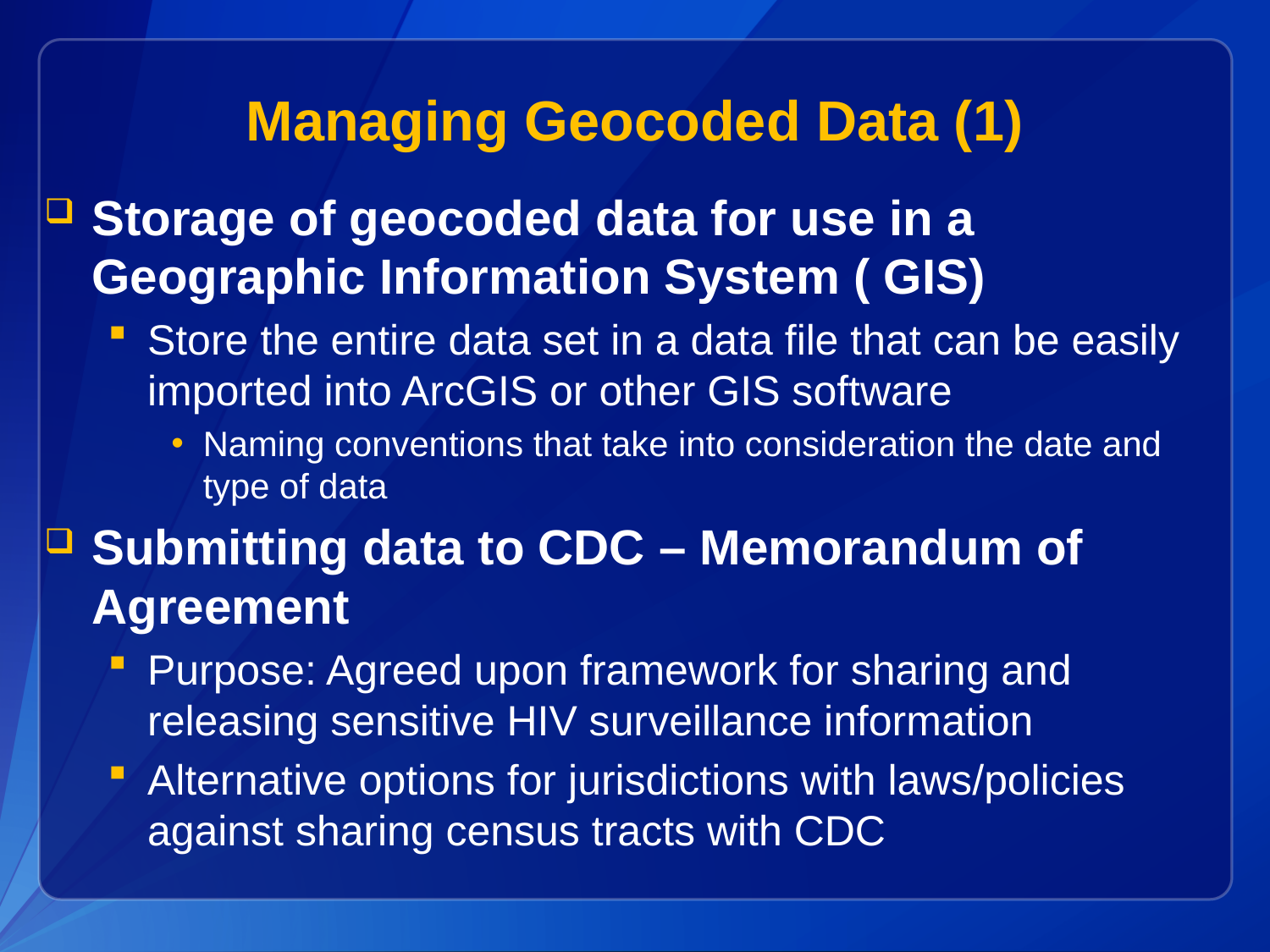

# Managing Geocoded Data (1)
Storage of geocoded data for use in a Geographic Information System ( GIS)
Store the entire data set in a data file that can be easily imported into ArcGIS or other GIS software
Naming conventions that take into consideration the date and type of data
Submitting data to CDC – Memorandum of Agreement
Purpose: Agreed upon framework for sharing and releasing sensitive HIV surveillance information
Alternative options for jurisdictions with laws/policies against sharing census tracts with CDC